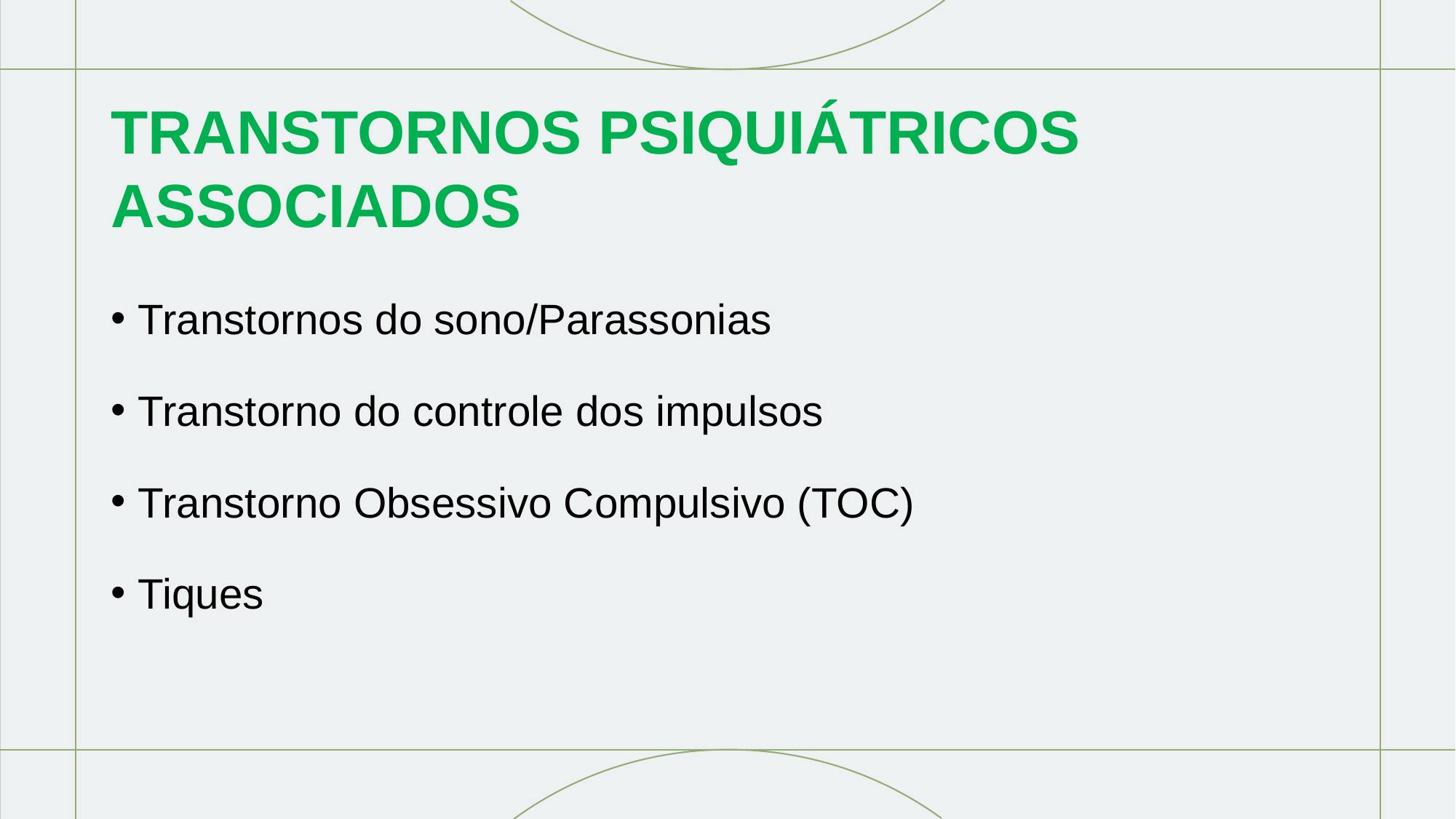

# TRANSTORNOS PSIQUIÁTRICOS ASSOCIADOS
Transtornos do sono/Parassonias
Transtorno do controle dos impulsos
Transtorno Obsessivo Compulsivo (TOC)
Tiques